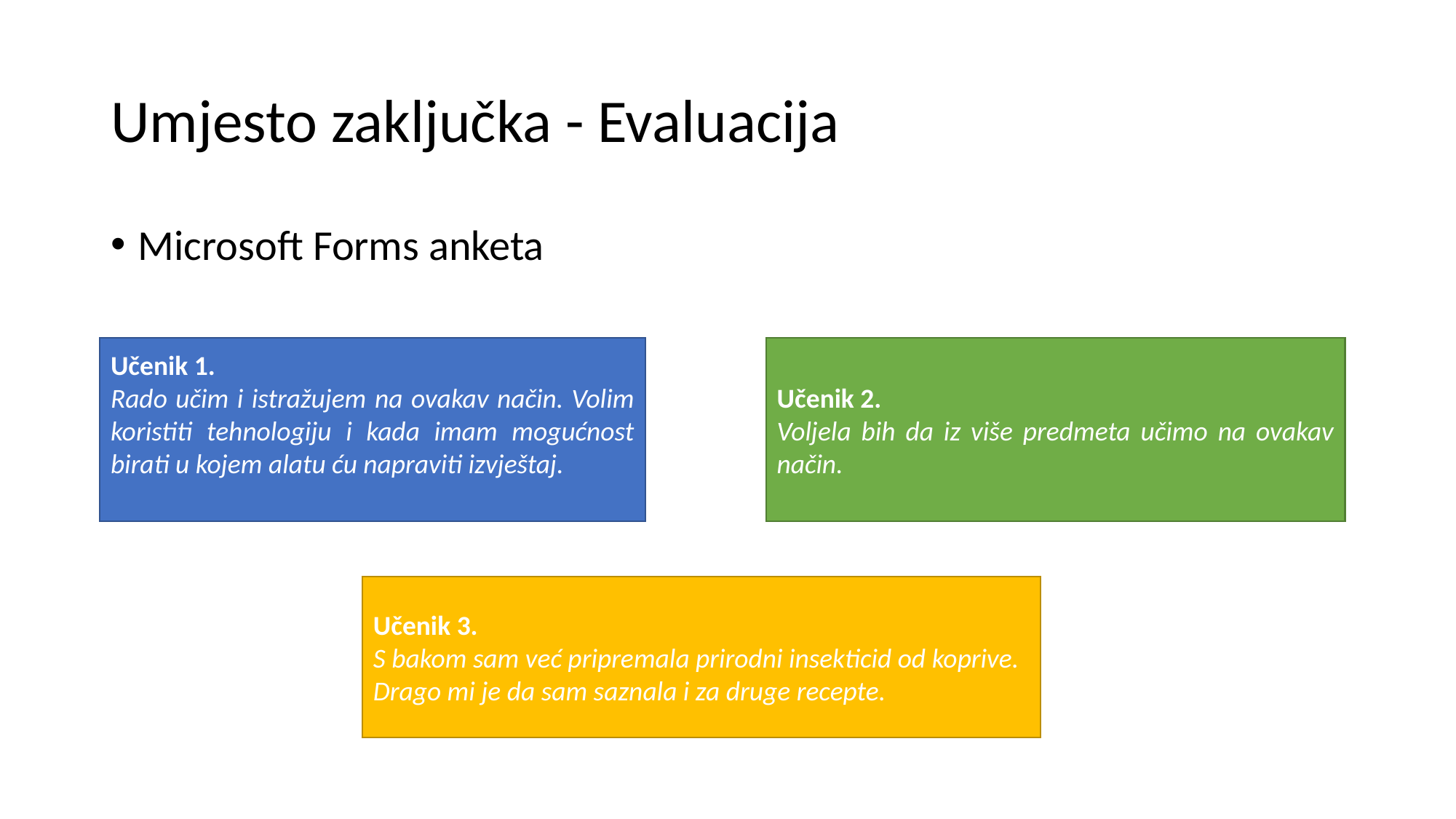

# Umjesto zaključka - Evaluacija
Microsoft Forms anketa

Učenik 1.
Rado učim i istražujem na ovakav način. Volim koristiti tehnologiju i kada imam mogućnost birati u kojem alatu ću napraviti izvještaj.

Učenik 2.
Voljela bih da iz više predmeta učimo na ovakav način.

Učenik 3.
S bakom sam već pripremala prirodni insekticid od koprive. Drago mi je da sam saznala i za druge recepte.